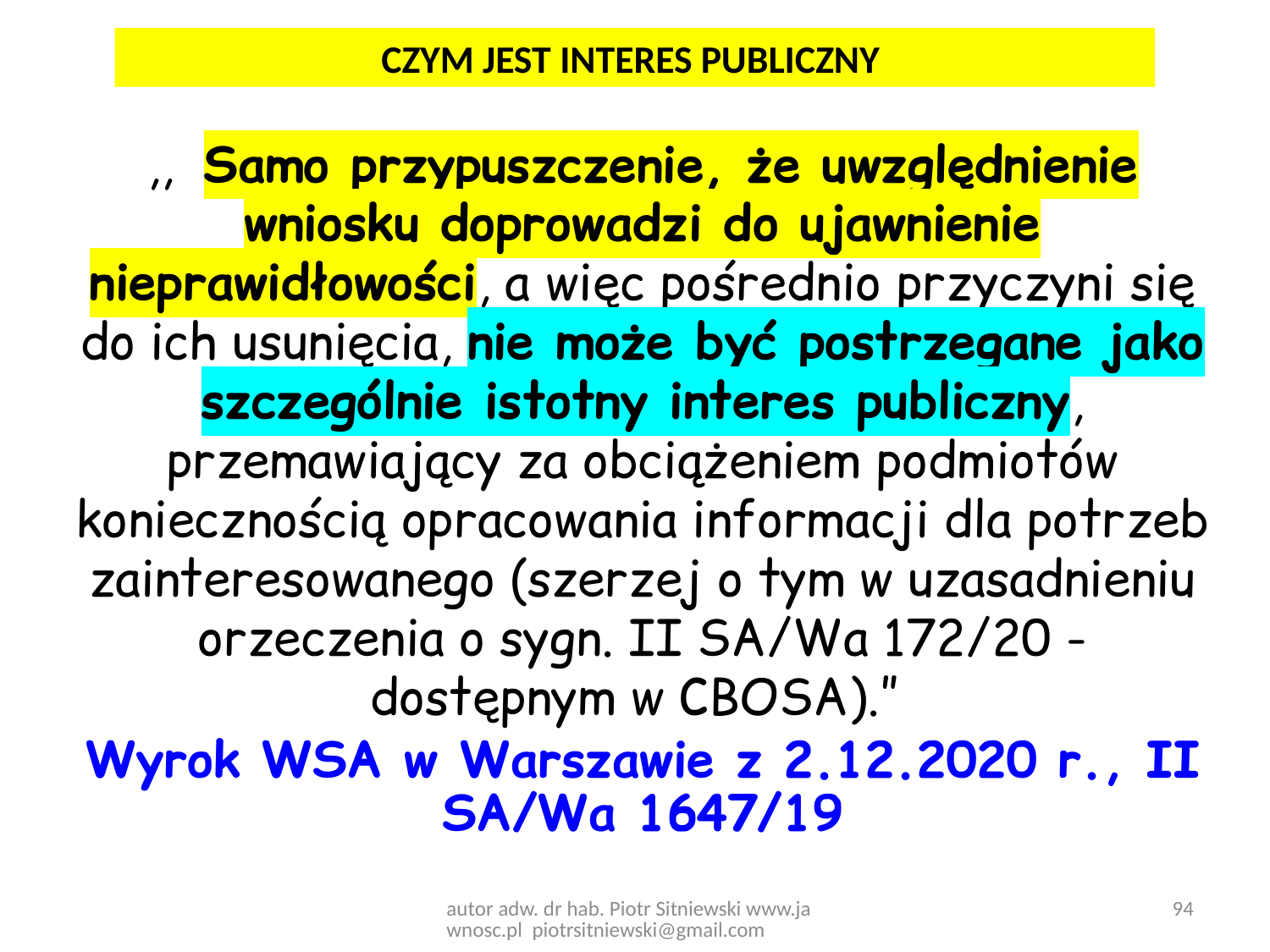

CZYM JEST INTERES PUBLICZNY
,,  Samo przypuszczenie, że uwzględnienie wniosku doprowadzi do ujawnienie nieprawidłowości, a więc pośrednio przyczyni się do ich usunięcia, nie może być postrzegane jako szczególnie istotny interes publiczny, przemawiający za obciążeniem podmiotów koniecznością opracowania informacji dla potrzeb zainteresowanego (szerzej o tym w uzasadnieniu orzeczenia o sygn. II SA/Wa 172/20 - dostępnym w CBOSA).”
Wyrok WSA w Warszawie z 2.12.2020 r., II SA/Wa 1647/19

94
autor adw. dr hab. Piotr Sitniewski www.jawnosc.pl  piotrsitniewski@gmail.com